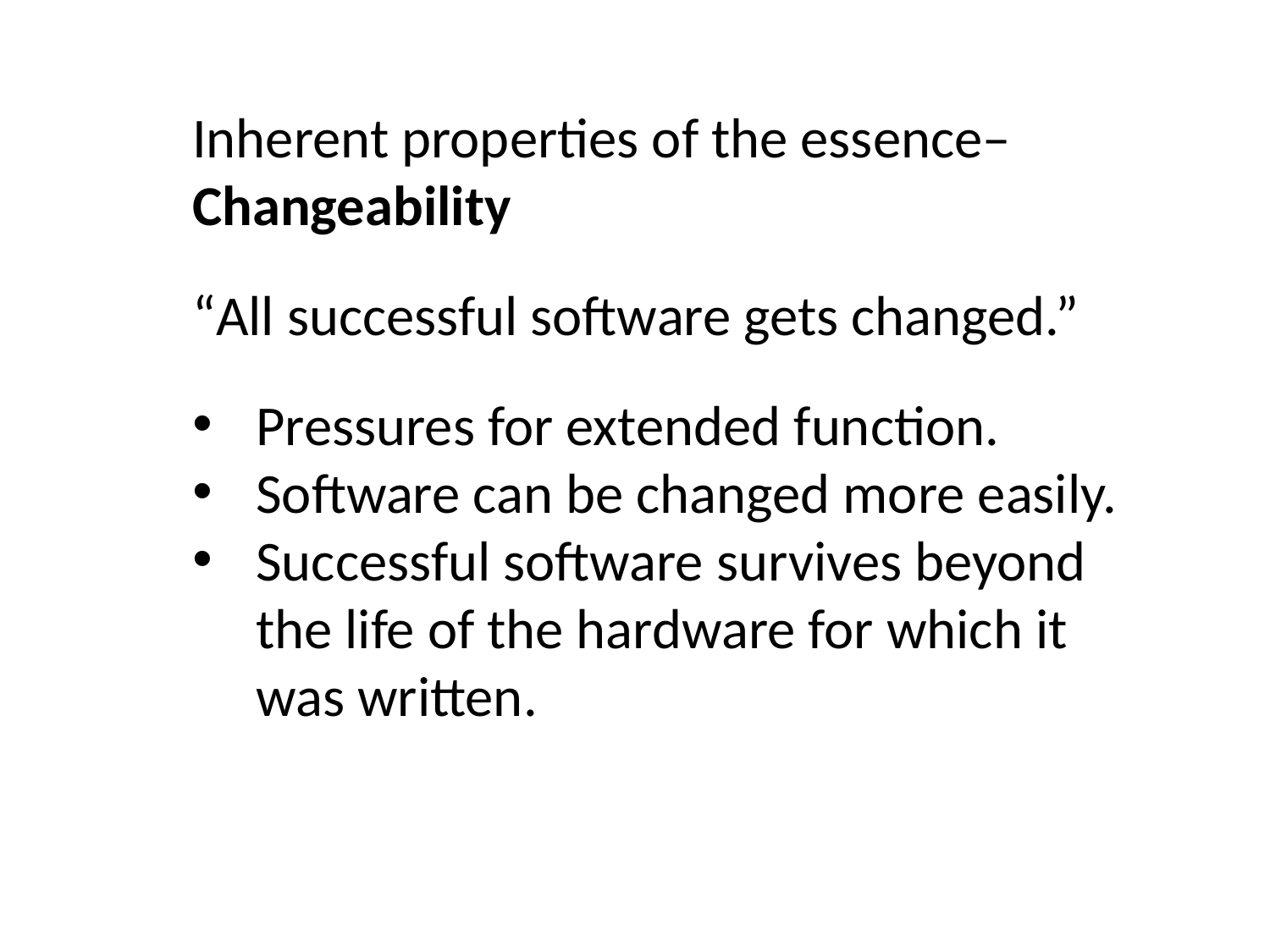

Inherent properties of the essence– Changeability

“All successful software gets changed.”

Pressures for extended function.
Software can be changed more easily.
Successful software survives beyond the life of the hardware for which it was written.